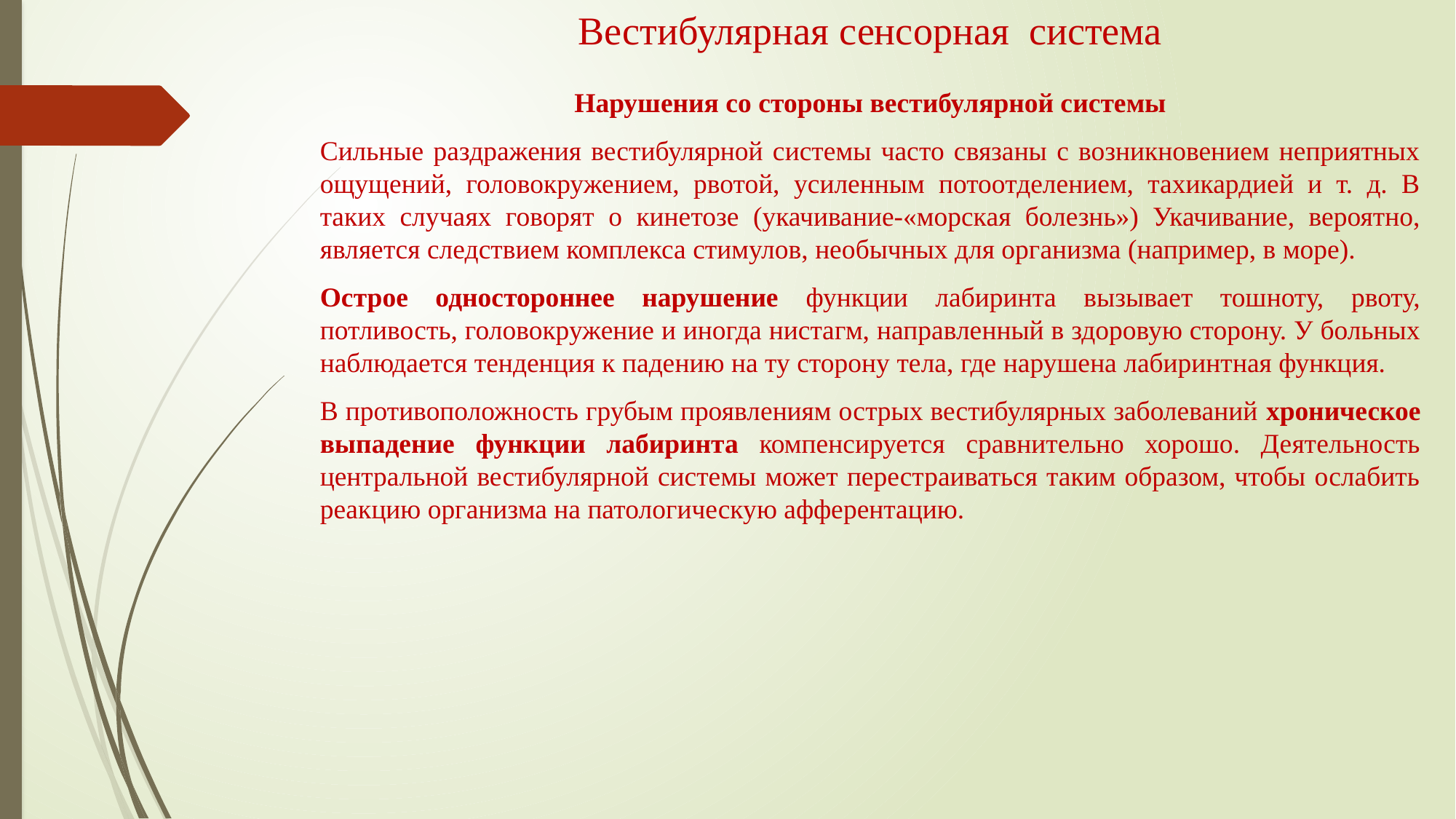

# Вестибулярная сенсорная  система
Нарушения со стороны вестибулярной системы
Сильные раздражения вестибулярной системы часто связаны с возникновением неприятных ощущений, головокружением, рвотой, усиленным потоотделением, тахикардией и т. д. В таких слу­чаях говорят о кинетозе (укачивание-«морская болезнь») Укачивание, вероятно, является следствием комплекса стимулов, необычных для организма (например, в море).
Острое одностороннее нарушение функции лабиринта вызывает тошноту, рвоту, потливость, головокружение и иногда нистагм, направленный в здоровую сторону. У больных наблюдается тенденция к падению на ту сторону тела, где нарушена лабиринтная функция.
В противоположность грубым проявлениям острых вестибулярных заболеваний хроническое выпадение функции лабиринта компенсируется сравнительно хорошо. Деятельность центральной вестибулярной системы может перестраиваться таким образом, чтобы ослабить реакцию организма на патологическую афферентацию.